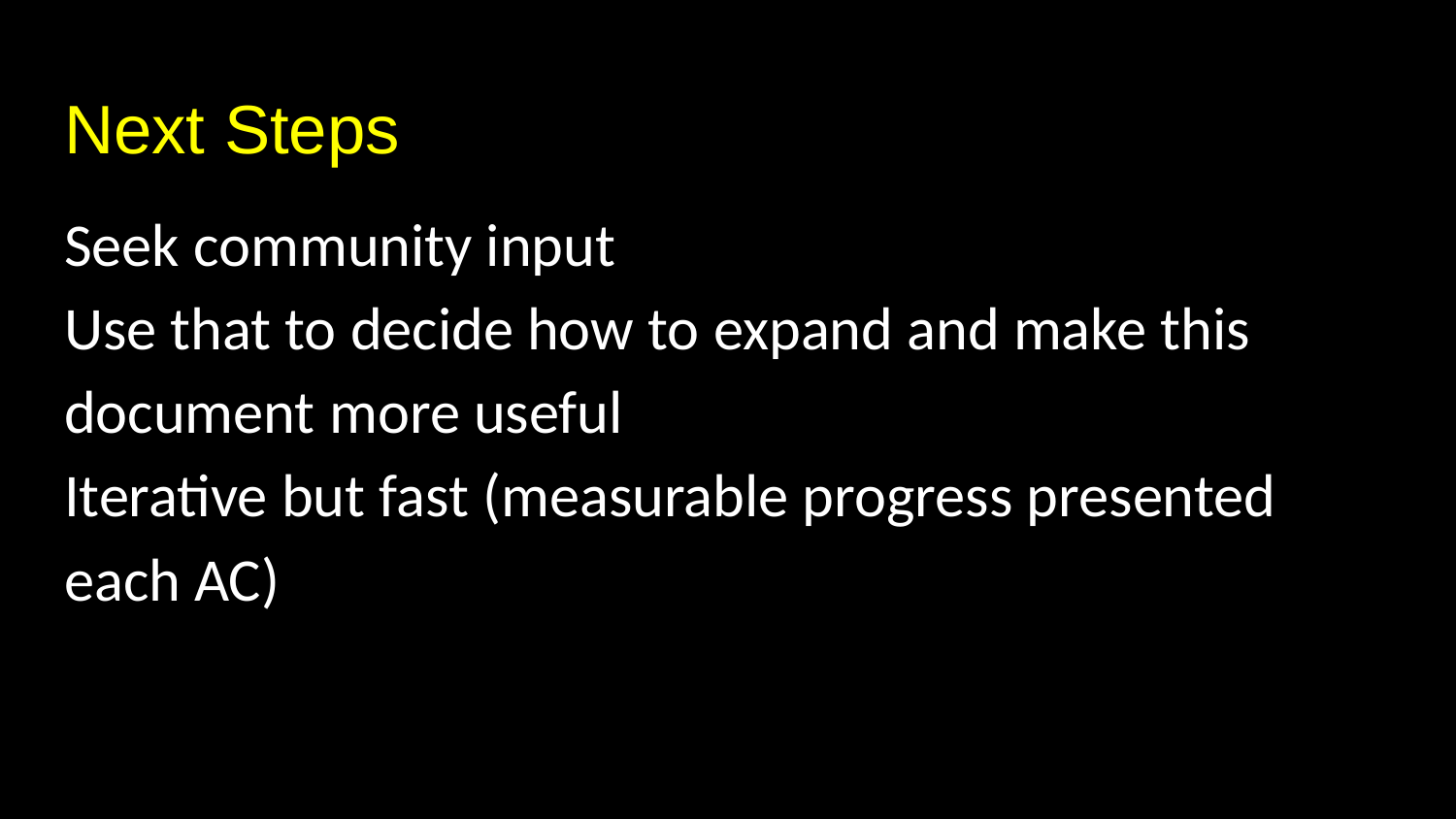

# Next Steps
Seek community input
Use that to decide how to expand and make this document more useful
Iterative but fast (measurable progress presented each AC)